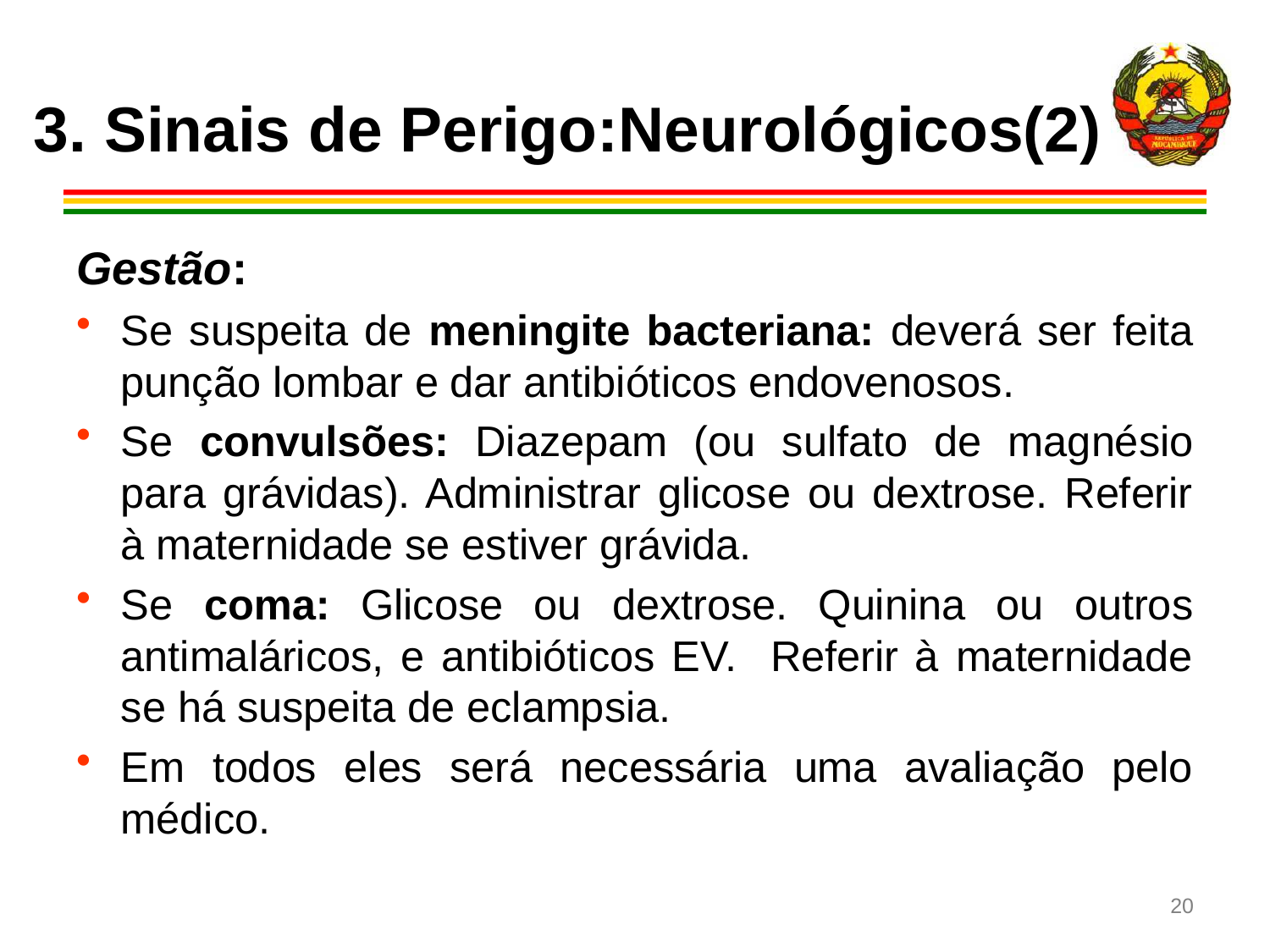

# 3. Sinais de Perigo:Neurológicos(2)
Gestão:
Se suspeita de meningite bacteriana: deverá ser feita punção lombar e dar antibióticos endovenosos.
Se convulsões: Diazepam (ou sulfato de magnésio para grávidas). Administrar glicose ou dextrose. Referir à maternidade se estiver grávida.
Se coma: Glicose ou dextrose. Quinina ou outros antimaláricos, e antibióticos EV.  Referir à maternidade se há suspeita de eclampsia.
Em todos eles será necessária uma avaliação pelo médico.